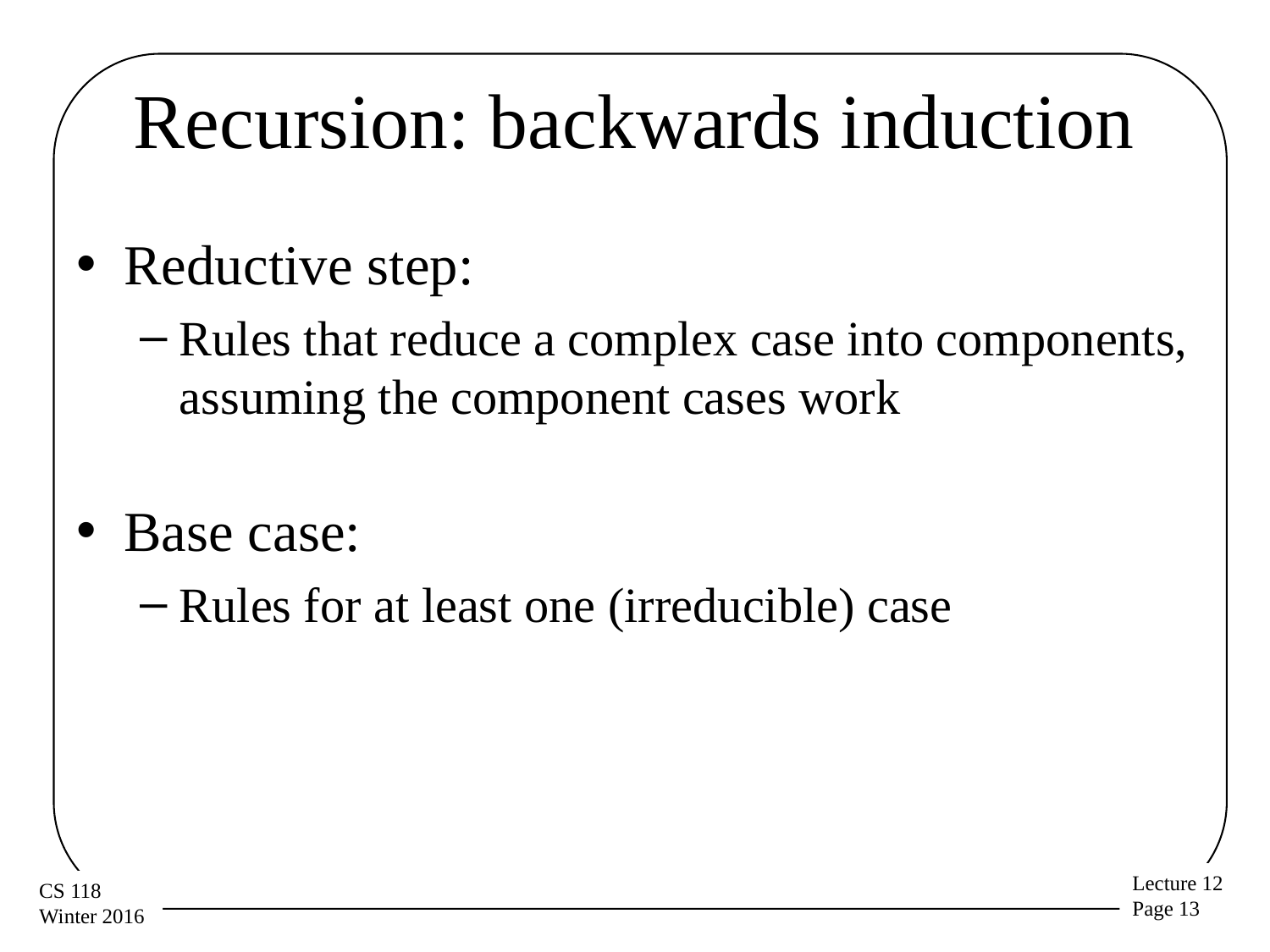

# Recursion: backwards induction
Reductive step:
Rules that reduce a complex case into components, assuming the component cases work
Base case:
Rules for at least one (irreducible) case